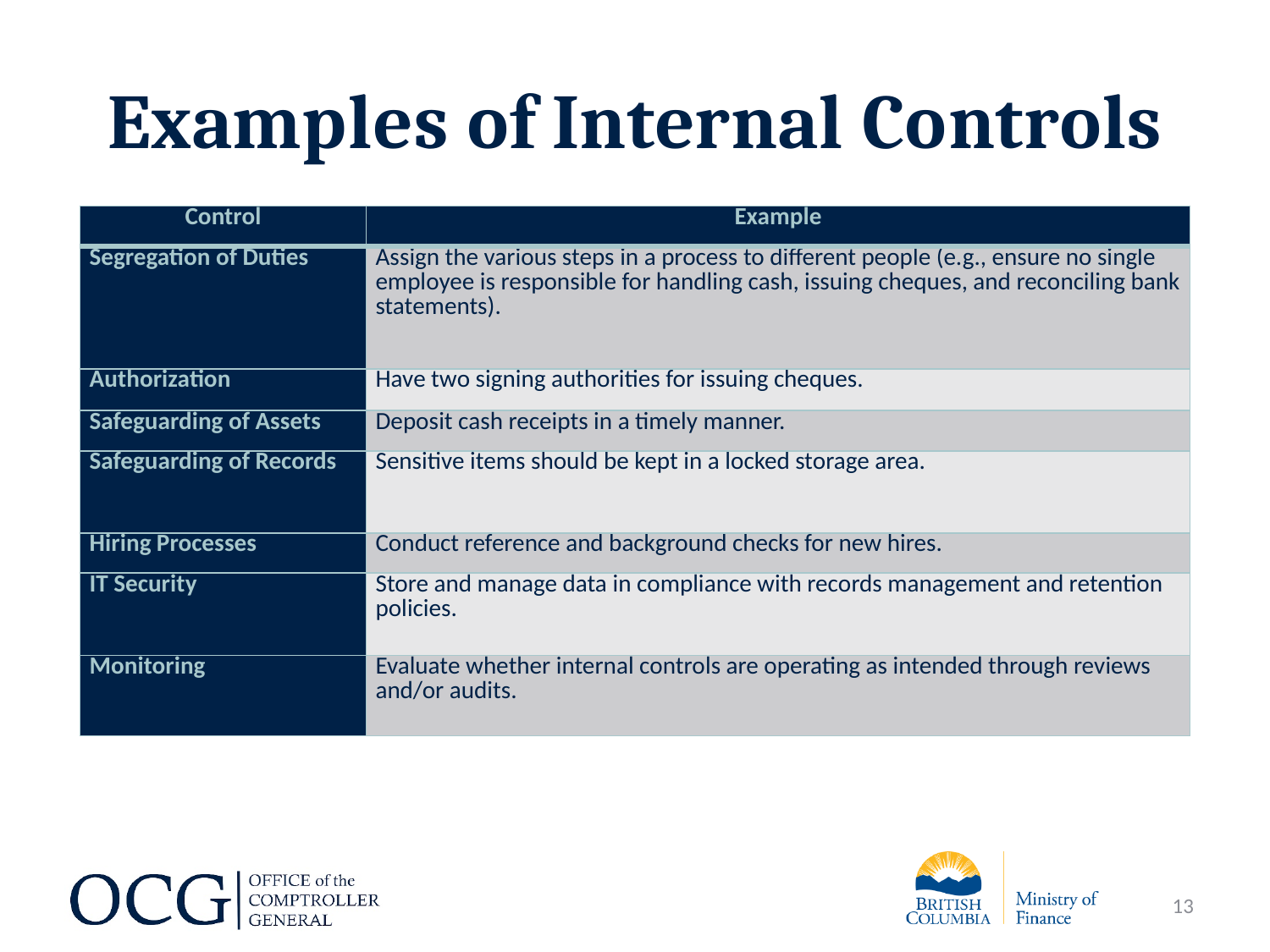

# Examples of Internal Controls
| Control | Example |
| --- | --- |
| Segregation of Duties | Assign the various steps in a process to different people (e.g., ensure no single employee is responsible for handling cash, issuing cheques, and reconciling bank statements). |
| Authorization | Have two signing authorities for issuing cheques. |
| Safeguarding of Assets | Deposit cash receipts in a timely manner. |
| Safeguarding of Records | Sensitive items should be kept in a locked storage area. |
| Hiring Processes | Conduct reference and background checks for new hires. |
| IT Security | Store and manage data in compliance with records management and retention policies. |
| Monitoring | Evaluate whether internal controls are operating as intended through reviews and/or audits. |
13